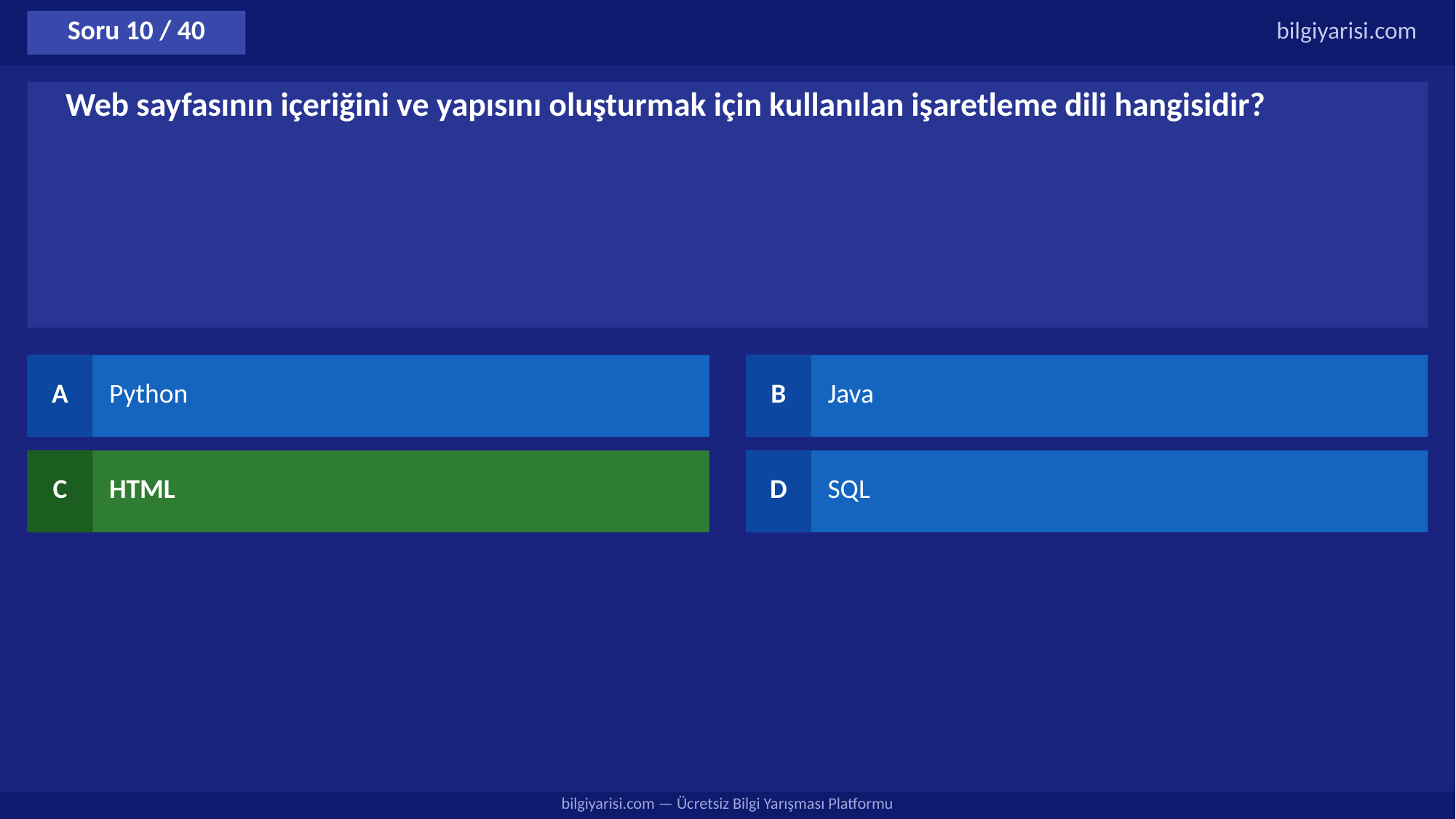

Soru 10 / 40
bilgiyarisi.com

Web sayfasının içeriğini ve yapısını oluşturmak için kullanılan işaretleme dili hangisidir?

A
Python

B
Java

C
HTML

D
SQL
bilgiyarisi.com — Ücretsiz Bilgi Yarışması Platformu